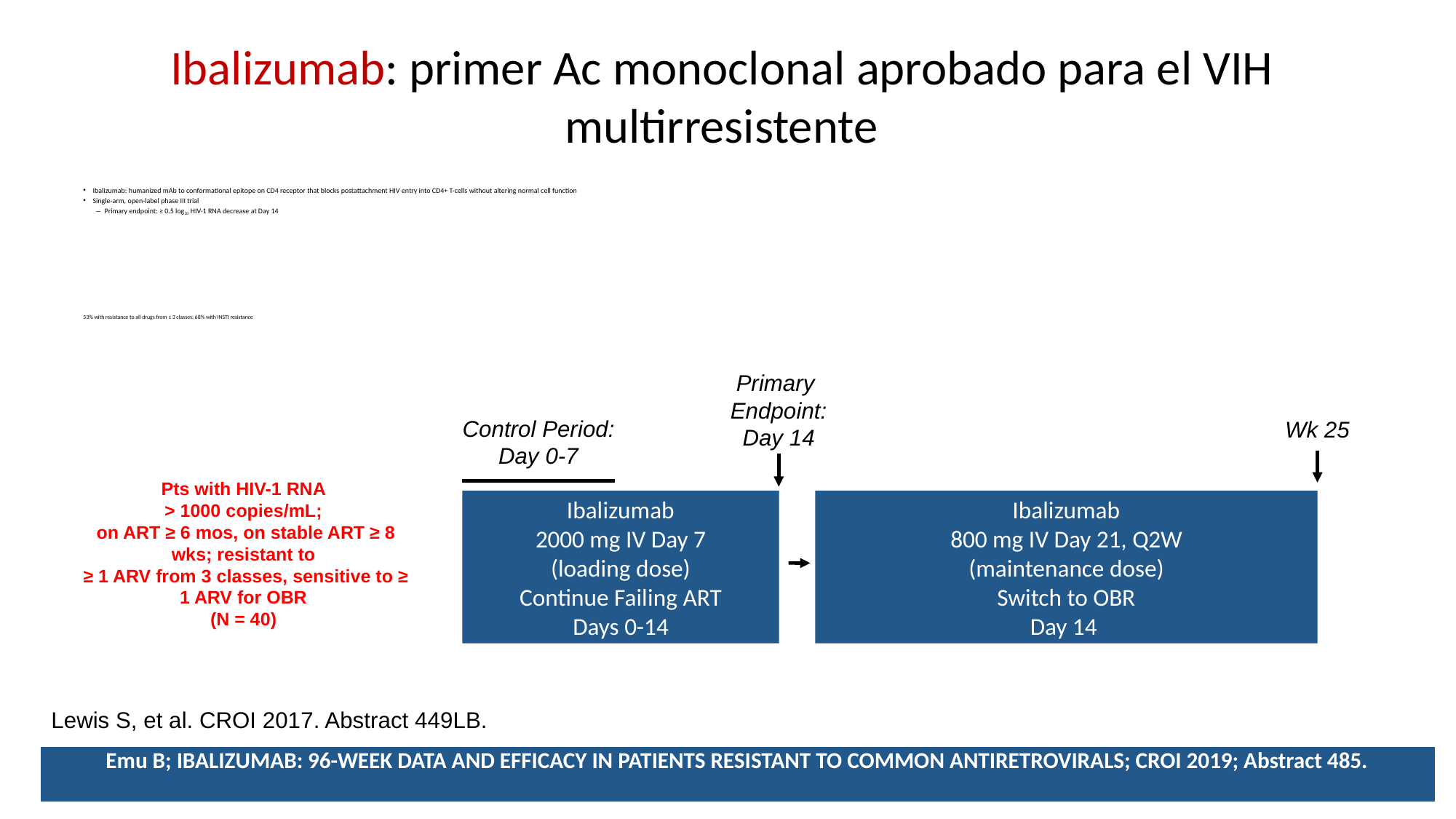

# Ibalizumab: primer Ac monoclonal aprobado para el VIH multirresistente
Ibalizumab: humanized mAb to conformational epitope on CD4 receptor that blocks postattachment HIV entry into CD4+ T-cells without altering normal cell function
Single-arm, open-label phase III trial
Primary endpoint: ≥ 0.5 log10 HIV-1 RNA decrease at Day 14

53% with resistance to all drugs from ≥ 3 classes; 68% with INSTI resistance

Primary
Endpoint:
Day 14
Control Period:
Day 0-7
Wk 25
Pts with HIV-1 RNA
> 1000 copies/mL;
on ART ≥ 6 mos, on stable ART ≥ 8 wks; resistant to
≥ 1 ARV from 3 classes, sensitive to ≥ 1 ARV for OBR
(N = 40)
Ibalizumab
2000 mg IV Day 7
(loading dose)
Continue Failing ART
Days 0-14
Ibalizumab
800 mg IV Day 21, Q2W
(maintenance dose)
Switch to OBR
Day 14

Lewis S, et al. CROI 2017. Abstract 449LB.
| Emu B; IBALIZUMAB: 96-WEEK DATA AND EFFICACY IN PATIENTS RESISTANT TO COMMON ANTIRETROVIRALS; CROI 2019; Abstract 485. |
| --- |